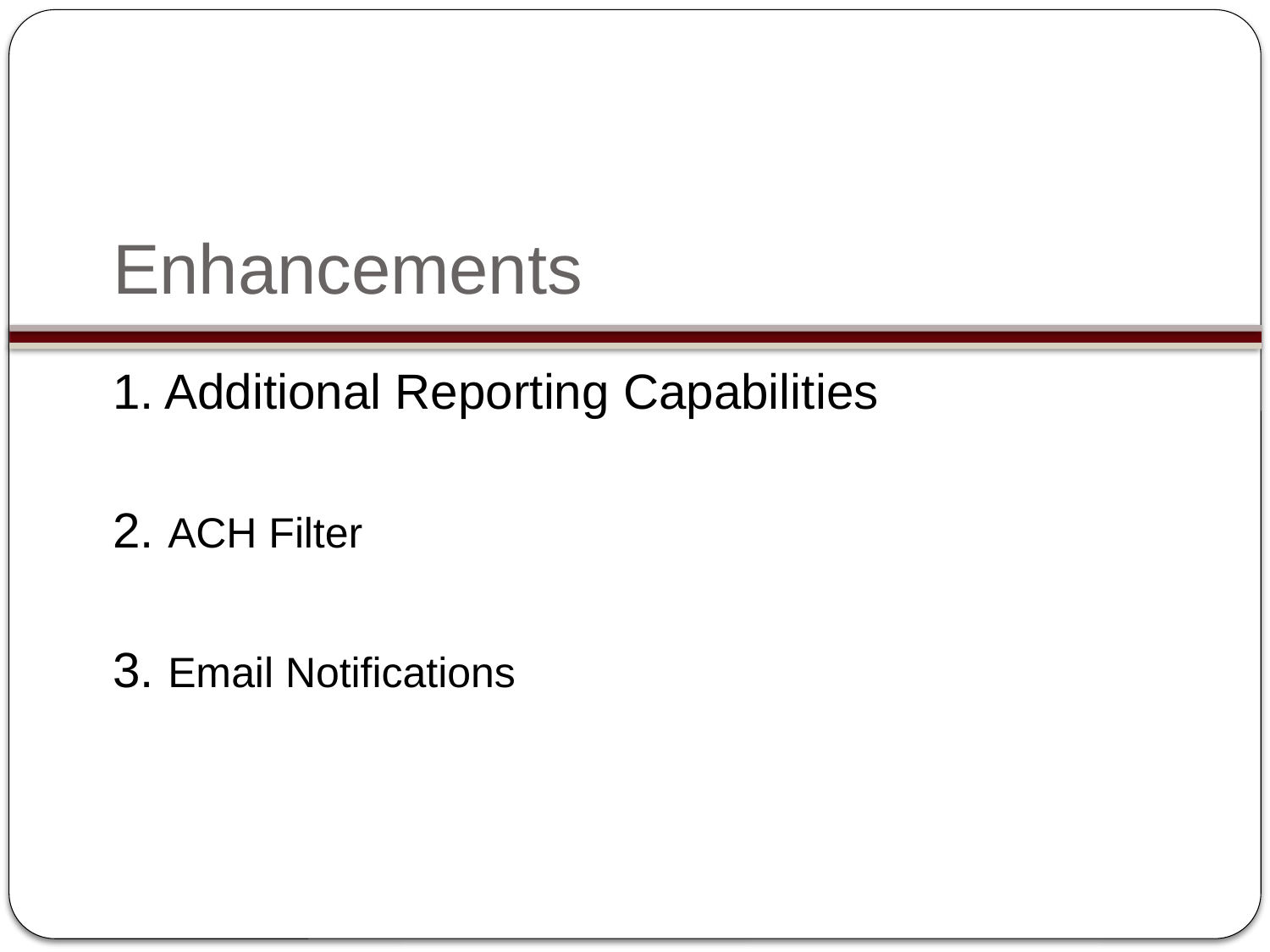

# Enhancements
1. Additional Reporting Capabilities

2. ACH Filter

3. Email Notifications